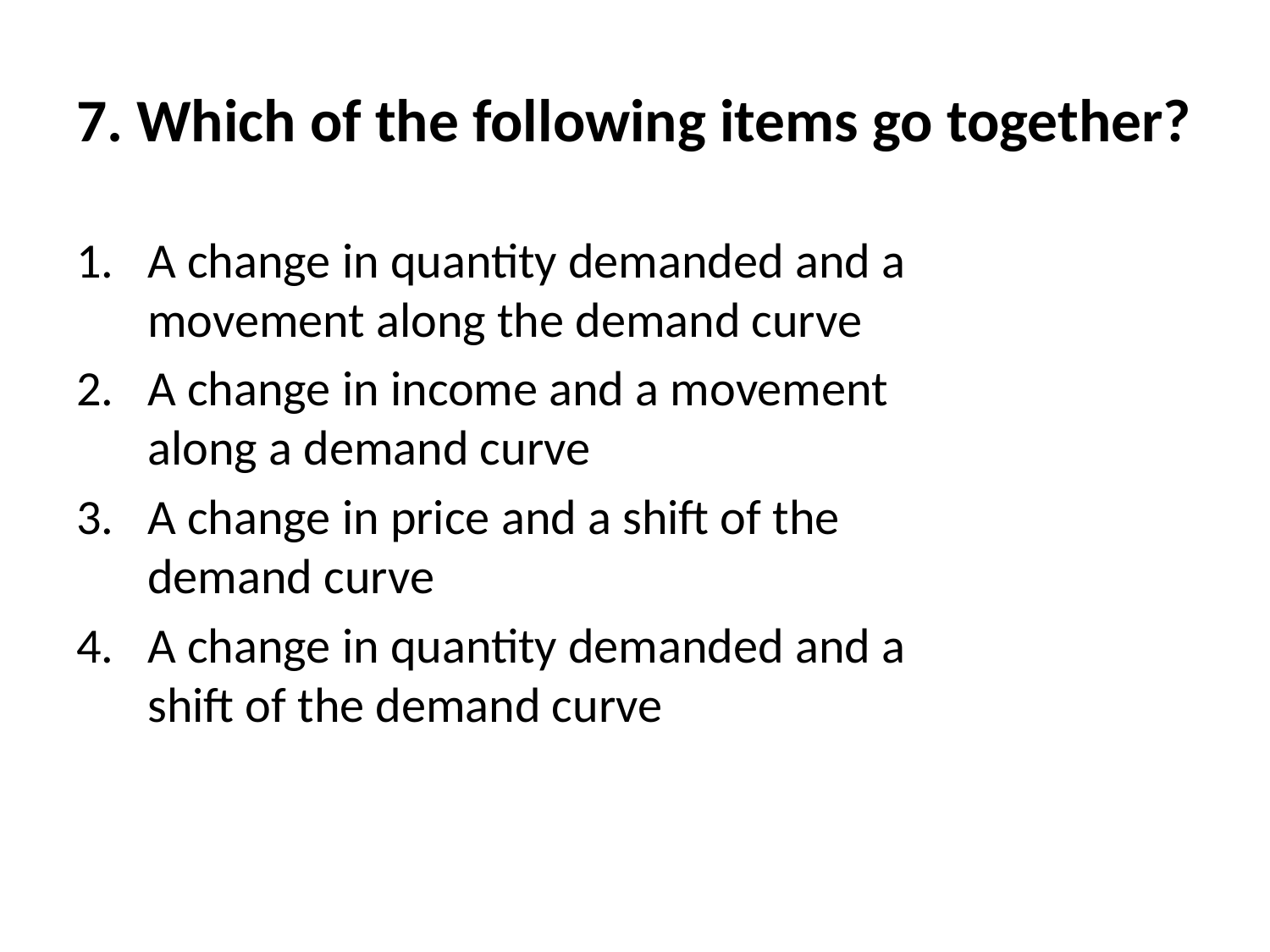

# 7. Which of the following items go together?
A change in quantity demanded and a movement along the demand curve
A change in income and a movement along a demand curve
A change in price and a shift of the demand curve
A change in quantity demanded and a shift of the demand curve